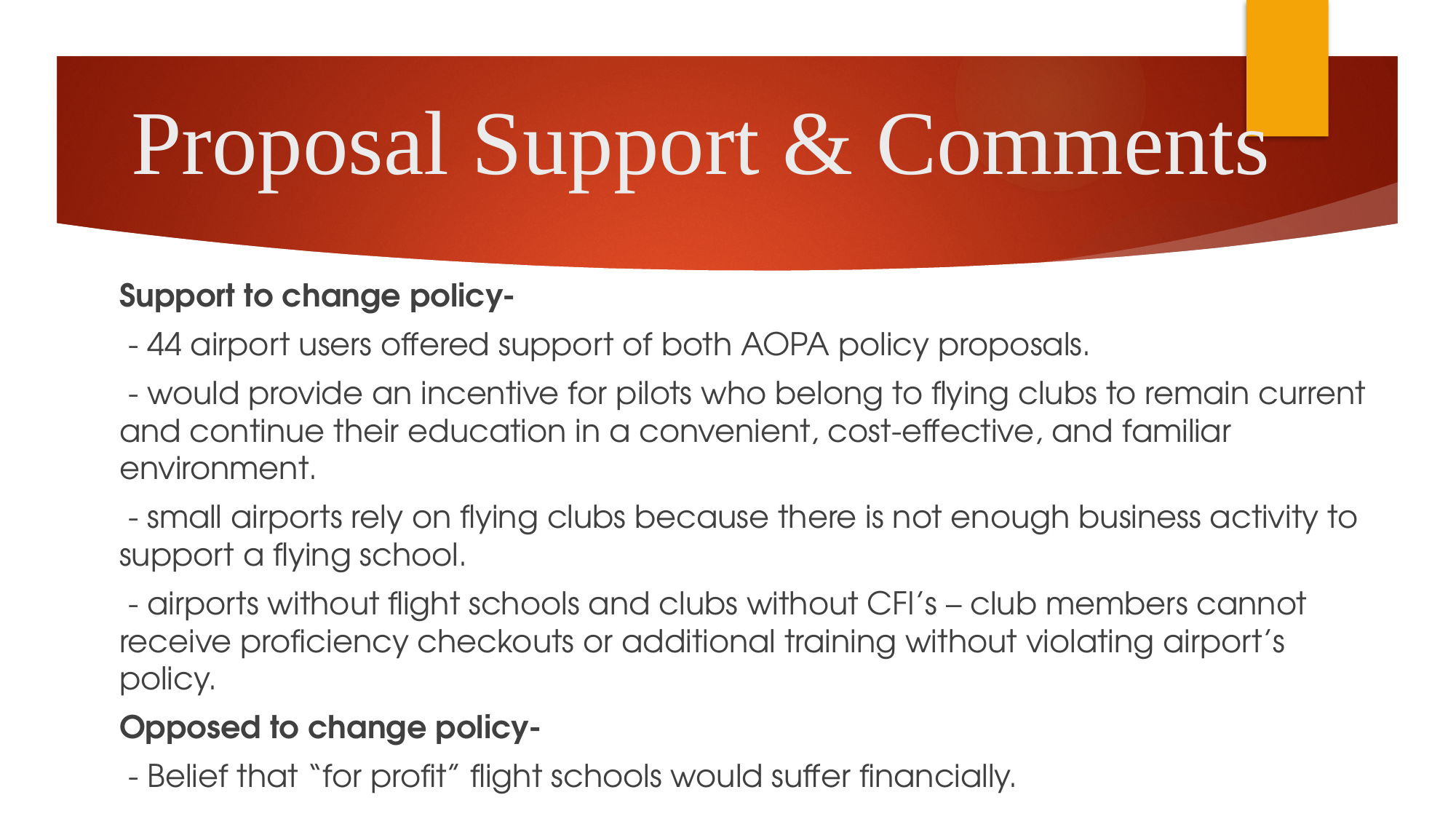

# Proposal Support & Comments
Support to change policy-
 - 44 airport users offered support of both AOPA policy proposals.
 - would provide an incentive for pilots who belong to flying clubs to remain current and continue their education in a convenient, cost-effective, and familiar environment.
 - small airports rely on flying clubs because there is not enough business activity to support a flying school.
 - airports without flight schools and clubs without CFI’s – club members cannot receive proficiency checkouts or additional training without violating airport’s policy.
Opposed to change policy-
 - Belief that “for profit” flight schools would suffer financially.